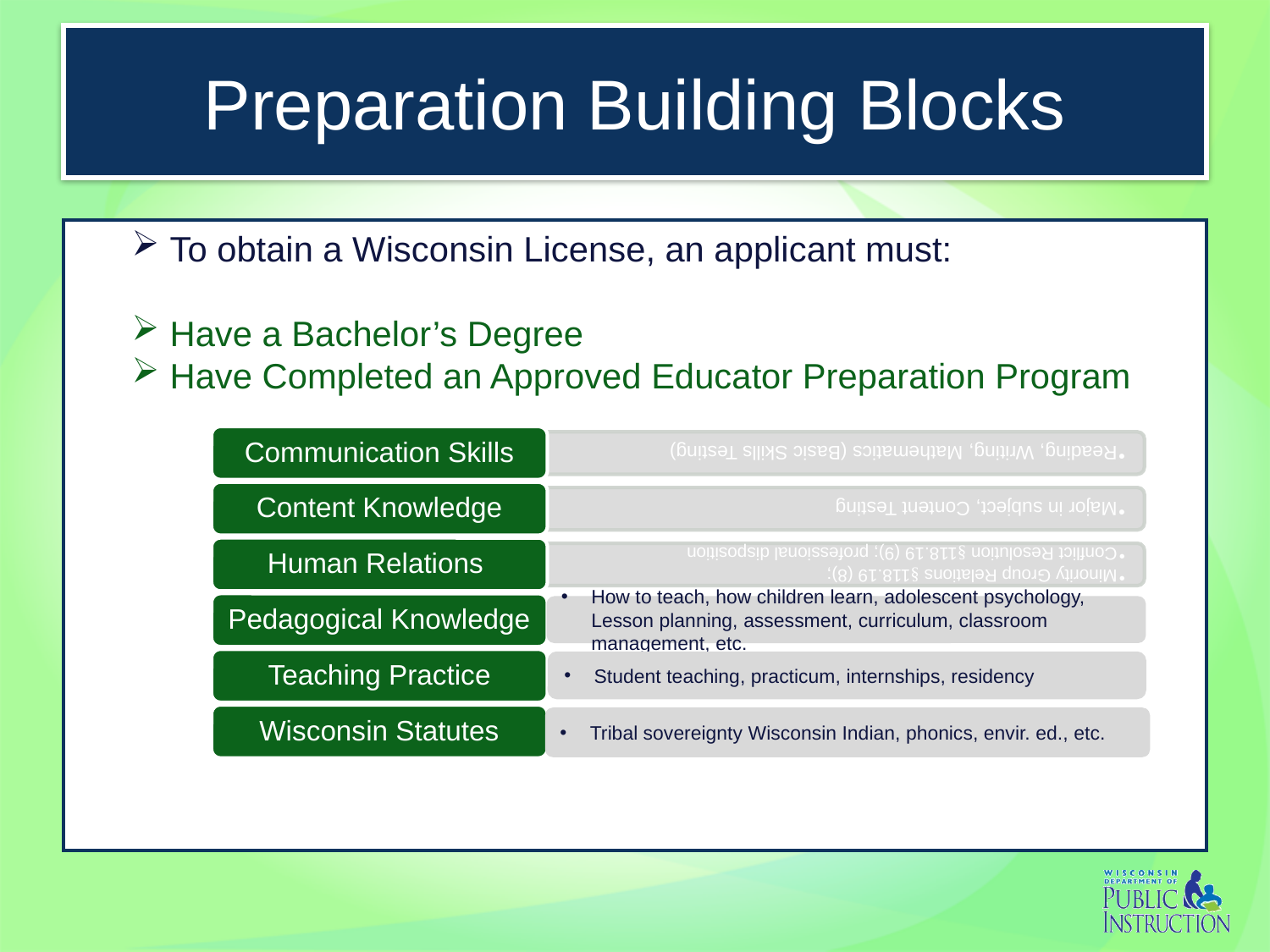

# Preparation Building Blocks
To obtain a Wisconsin License, an applicant must:

Have a Bachelor’s Degree
Have Completed an Approved Educator Preparation Program

Reading, Writing, Mathematics (Basic Skills Testing)
Communication Skills
Major in subject, Content Testing
Content Knowledge
Minority Group Relations §118.19 (8);
Conflict Resolution §118.19 (9); professional disposition
Human Relations
Pedagogical Knowledge
Teaching Practice
Wisconsin Statutes
How to teach, how children learn, adolescent psychology, Lesson planning, assessment, curriculum, classroom management, etc.
Student teaching, practicum, internships, residency
Tribal sovereignty Wisconsin Indian, phonics, envir. ed., etc.